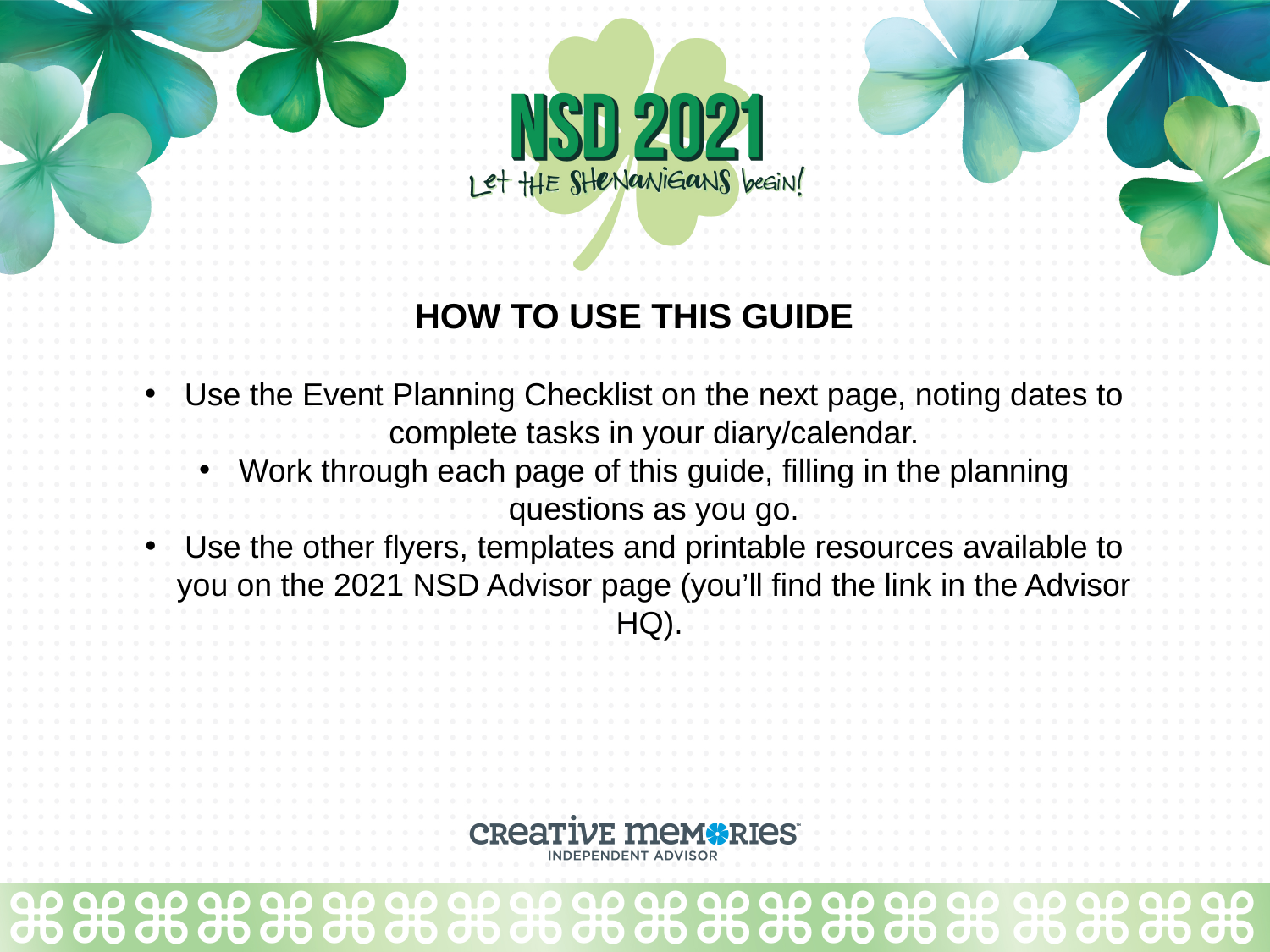

HOW TO USE THIS GUIDE

Use the Event Planning Checklist on the next page, noting dates to complete tasks in your diary/calendar.
Work through each page of this guide, filling in the planning questions as you go.
Use the other flyers, templates and printable resources available to you on the 2021 NSD Advisor page (you’ll find the link in the Advisor HQ).